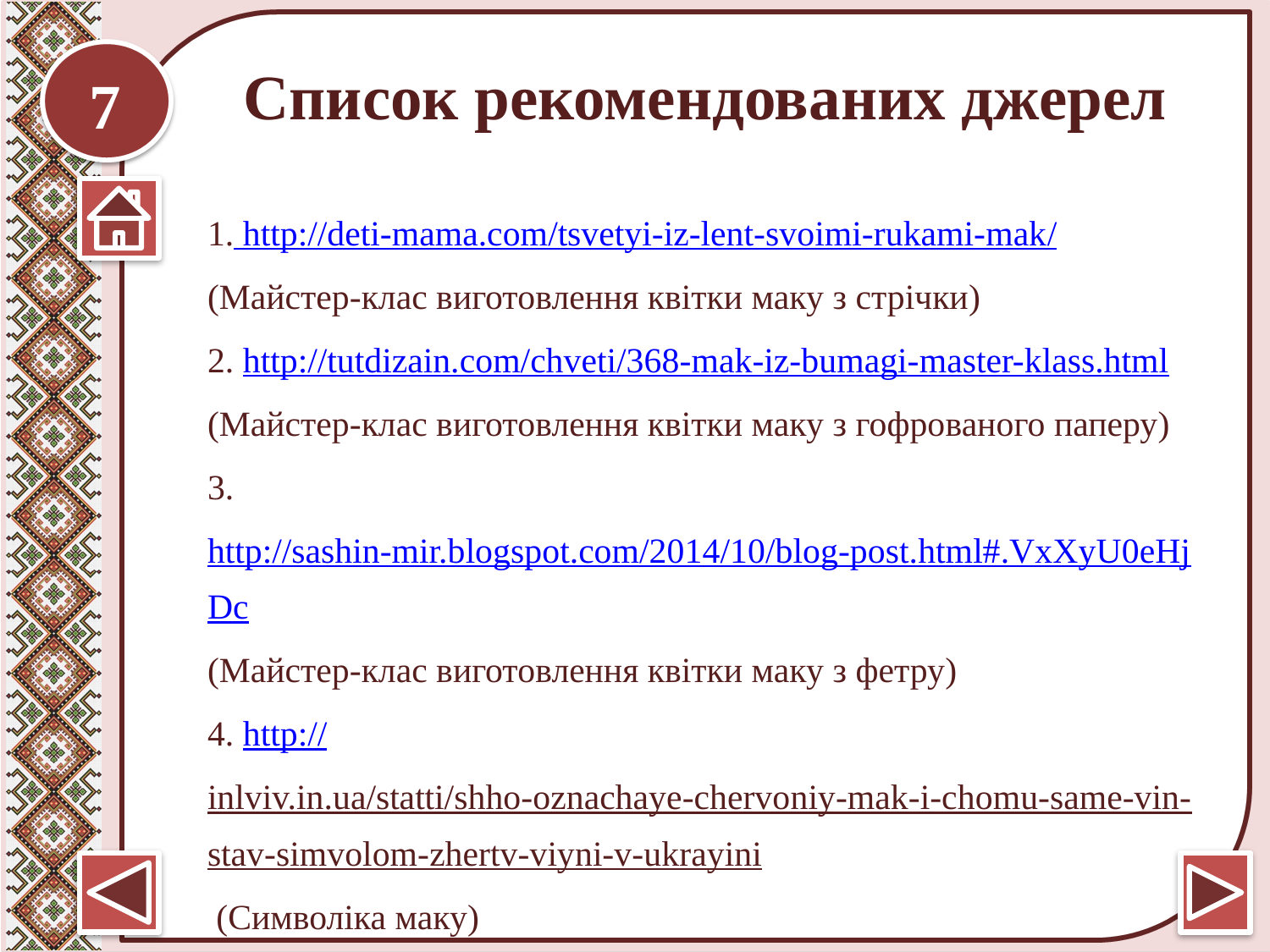

Список рекомендованих джерел

1. http://deti-mama.com/tsvetyi-iz-lent-svoimi-rukami-mak/
(Майстер-клас виготовлення квітки маку з стрічки)
2. http://tutdizain.com/chveti/368-mak-iz-bumagi-master-klass.html
(Майстер-клас виготовлення квітки маку з гофрованого паперу)
3. http://sashin-mir.blogspot.com/2014/10/blog-post.html#.VxXyU0eHjDc
(Майстер-клас виготовлення квітки маку з фетру)
4. http://inlviv.in.ua/statti/shho-oznachaye-chervoniy-mak-i-chomu-same-vin-stav-simvolom-zhertv-viyni-v-ukrayini (Символіка маку)
5. http://arhiv.ukrajinci.hu/arhiv/hromada_72/berehenya/mak.htm (Символіка маку)

7